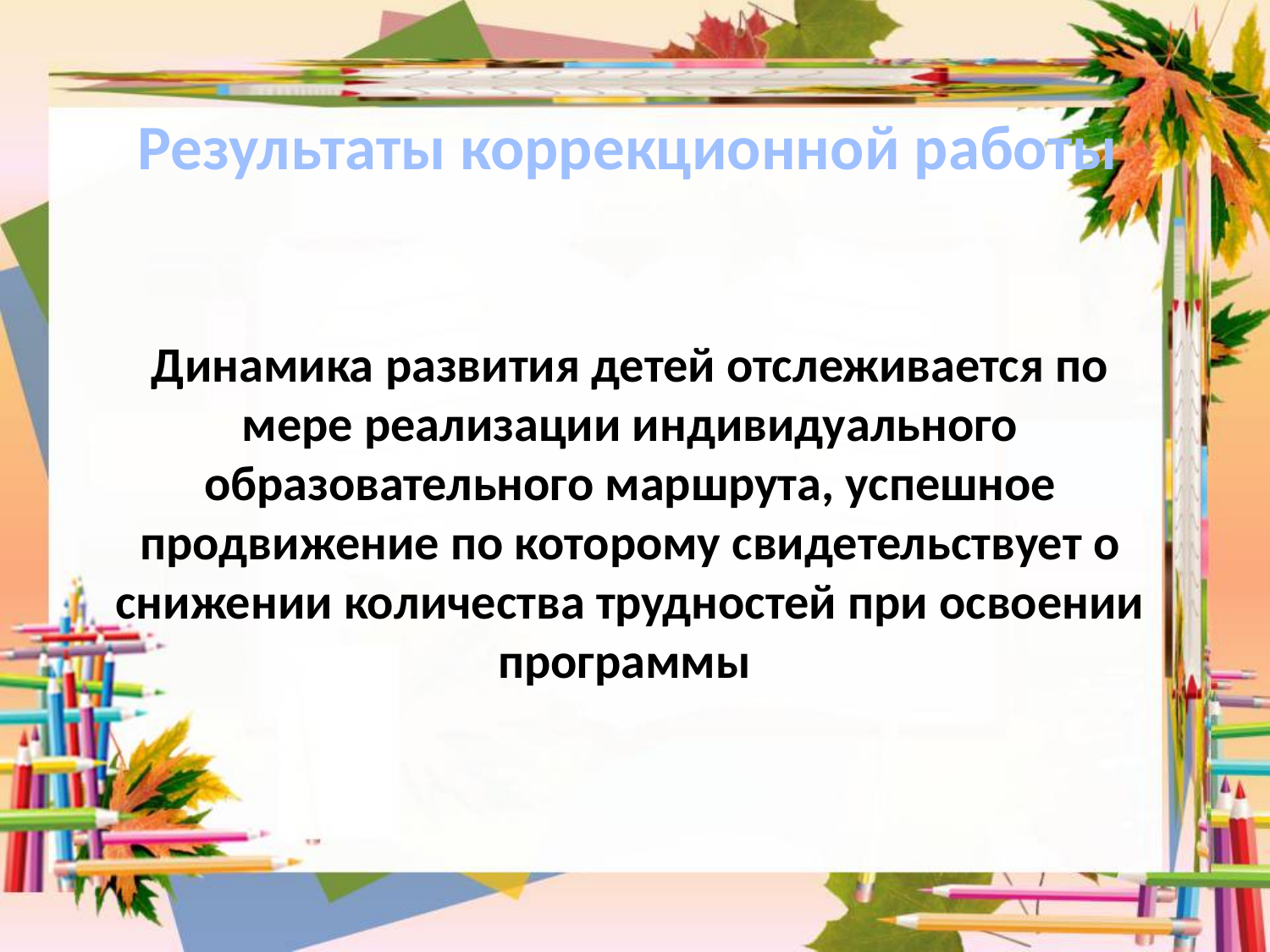

# Результаты коррекционной работы

Динамика развития детей отслеживается по мере реализации индивидуального образовательного маршрута, успешное продвижение по которому свидетельствует о снижении количества трудностей при освоении программы